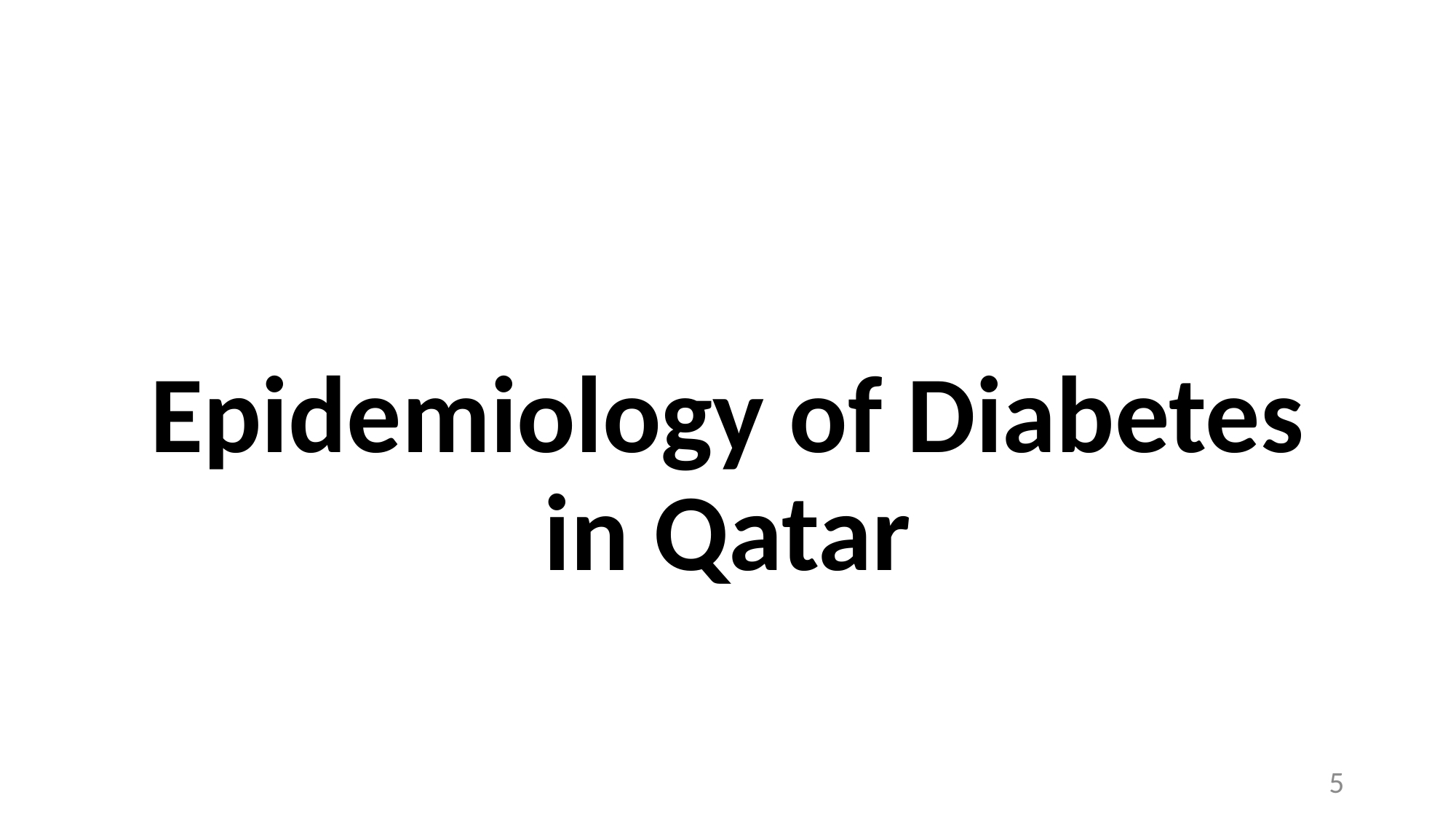

# Epidemiology of Diabetes in Qatar
5